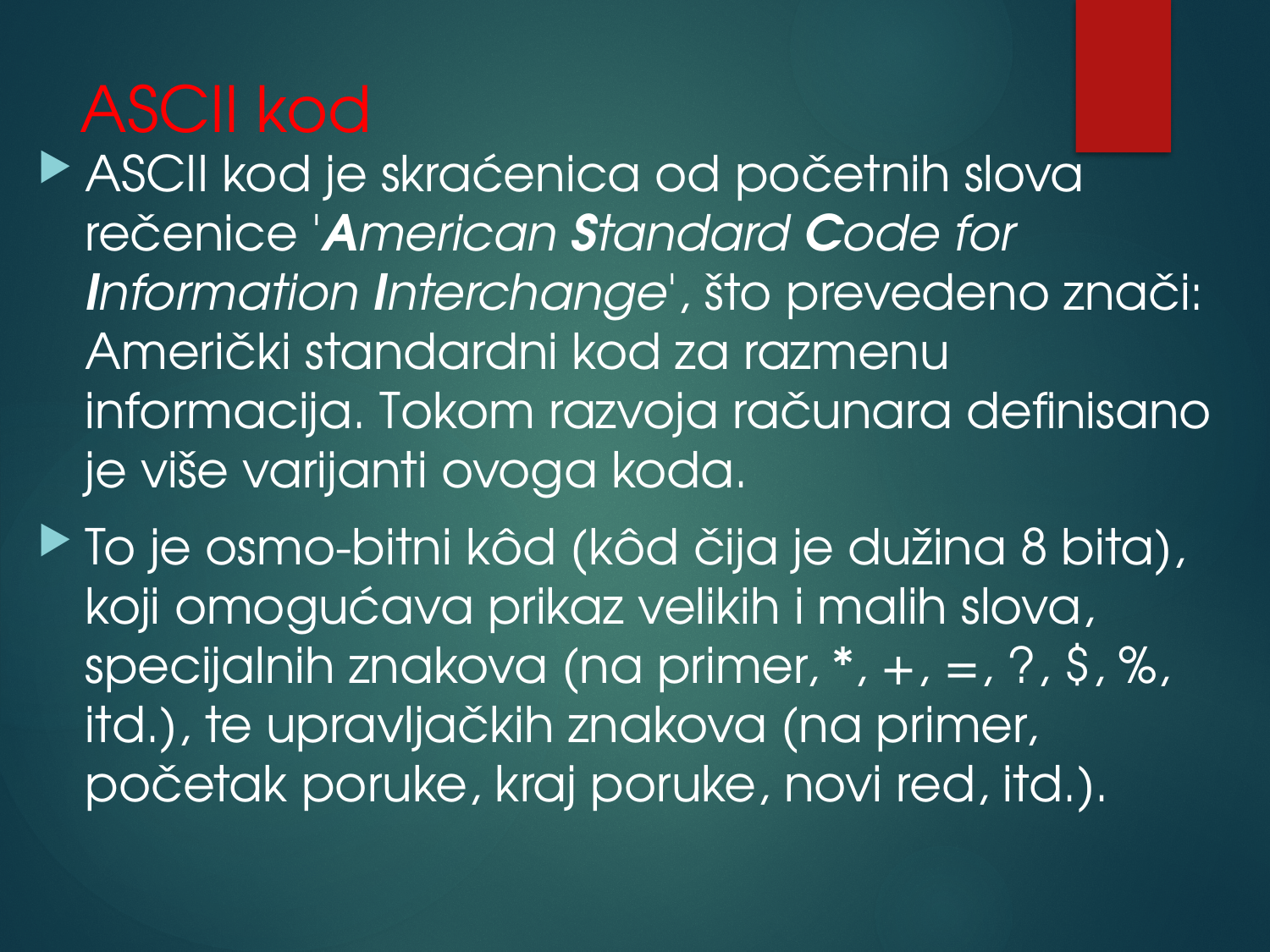

# ASCII kod
ASCII kod je skraćenica od početnih slova rečenice 'American Standard Code for Information Interchange', što prevedeno znači: Američki standardni kod za razmenu informacija. Tokom razvoja računara definisano je više varijanti ovoga koda.
To je osmo-bitni kôd (kôd čija je dužina 8 bita), koji omogućava prikaz velikih i malih slova, specijalnih znakova (na primer, *, +, =, ?, $, %, itd.), te upravljačkih znakova (na primer, početak poruke, kraj poruke, novi red, itd.).